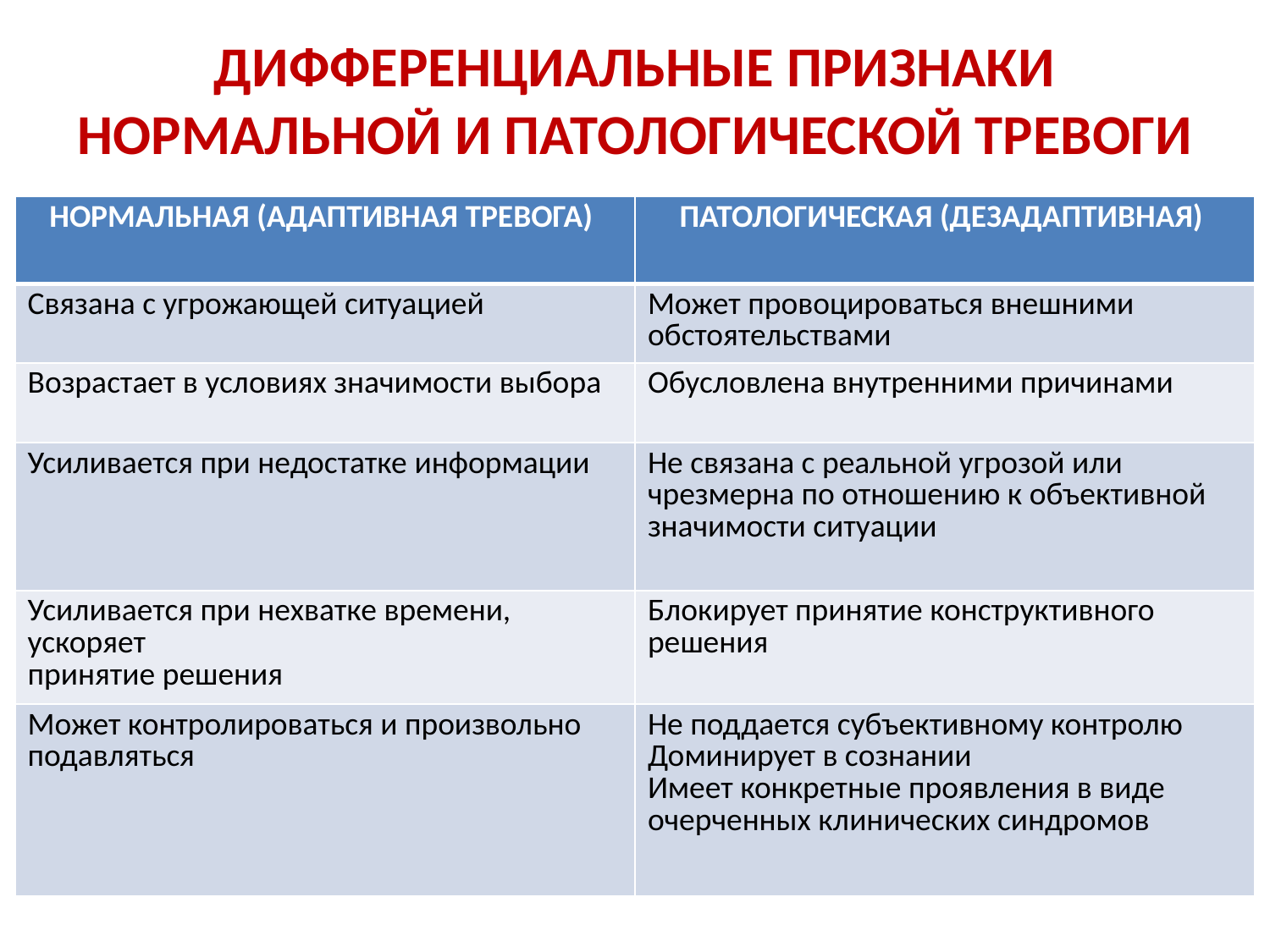

# ДИФФЕРЕНЦИАЛЬНЫЕ ПРИЗНАКИ НОРМАЛЬНОЙ И ПАТОЛОГИЧЕСКОЙ ТРЕВОГИ
| НОРМАЛЬНАЯ (АДАПТИВНАЯ ТРЕВОГА) | ПАТОЛОГИЧЕСКАЯ (ДЕЗАДАПТИВНАЯ) |
| --- | --- |
| Связана с угрожающей ситуацией | Может провоцироваться внешними обстоятельствами |
| Возрастает в условиях значимости выбора | Обусловлена внутренними причинами |
| Усиливается при недостатке информации | Не связана с реальной угрозой или чрезмерна по отношению к объективной значимости ситуации |
| Усиливается при нехватке времени, ускоряет принятие решения | Блокирует принятие конструктивного решения |
| Может контролироваться и произвольно подавляться | Не поддается субъективному контролю Доминирует в сознании Имеет конкретные проявления в виде очерченных клинических синдромов |